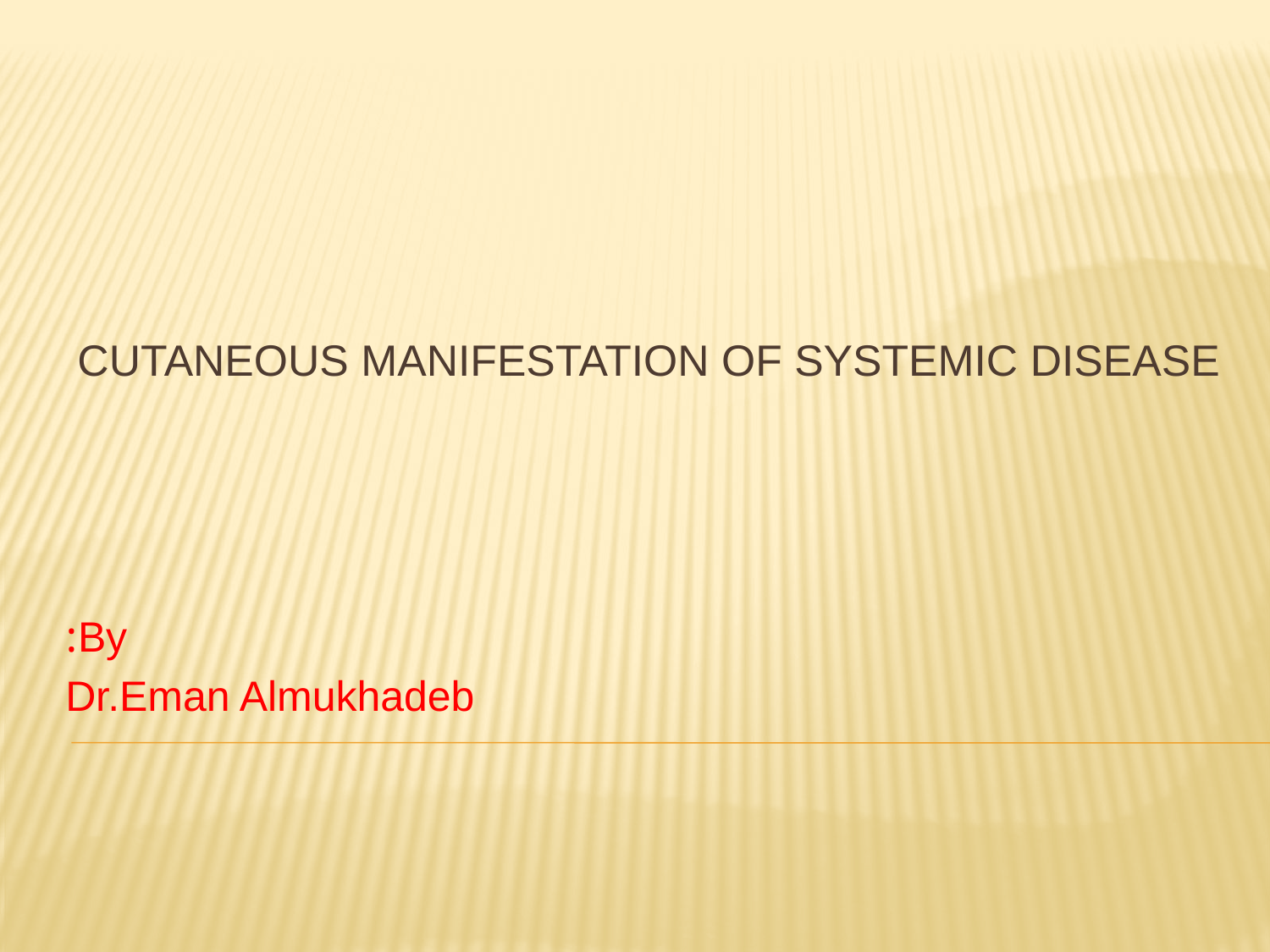

# Cutaneous Manifestation of Systemic disease
By:
Dr.Eman Almukhadeb